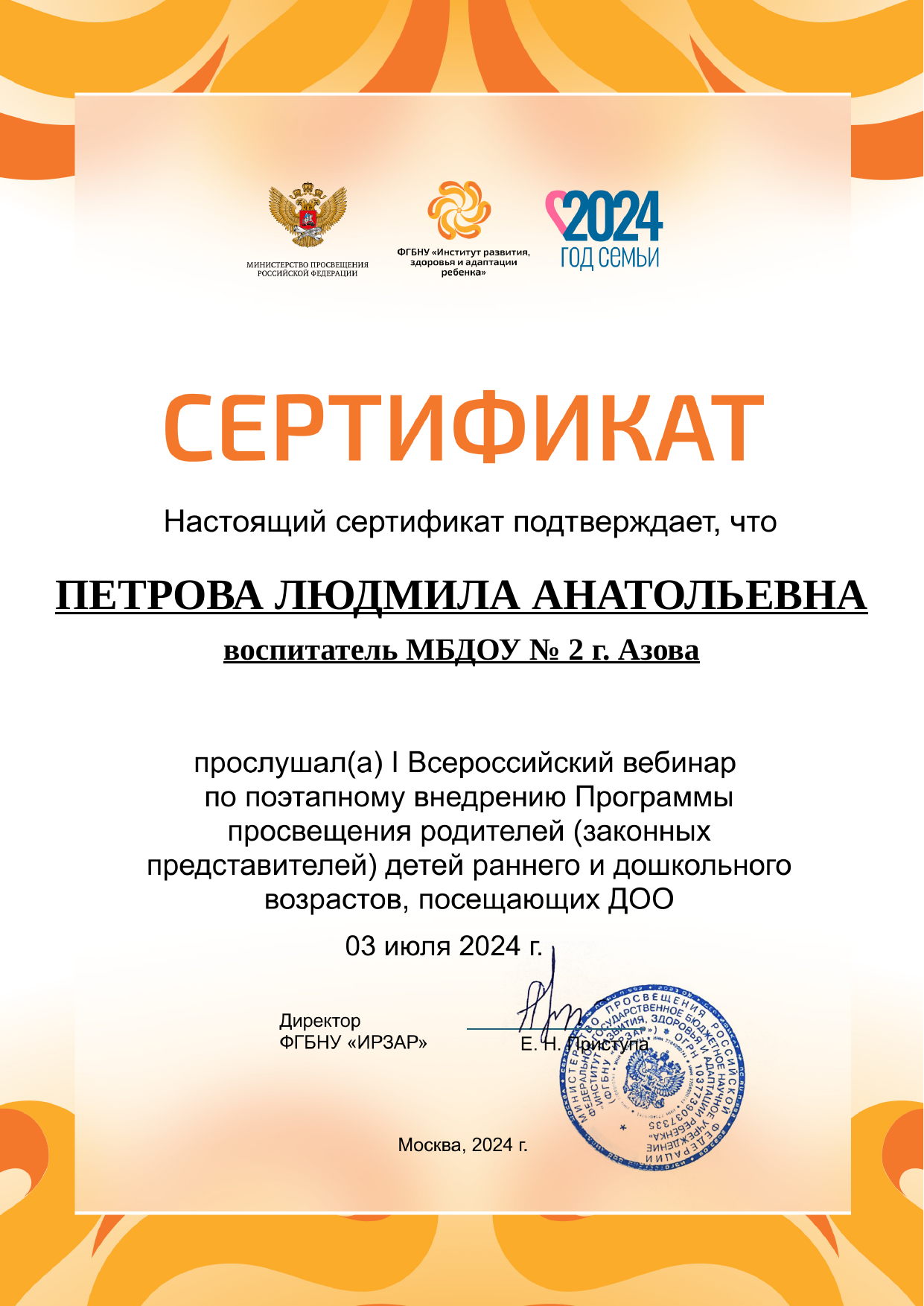

ПЕТРОВА ЛЮДМИЛА АНАТОЛЬЕВНА
воспитатель МБДОУ № 2 г. Азова